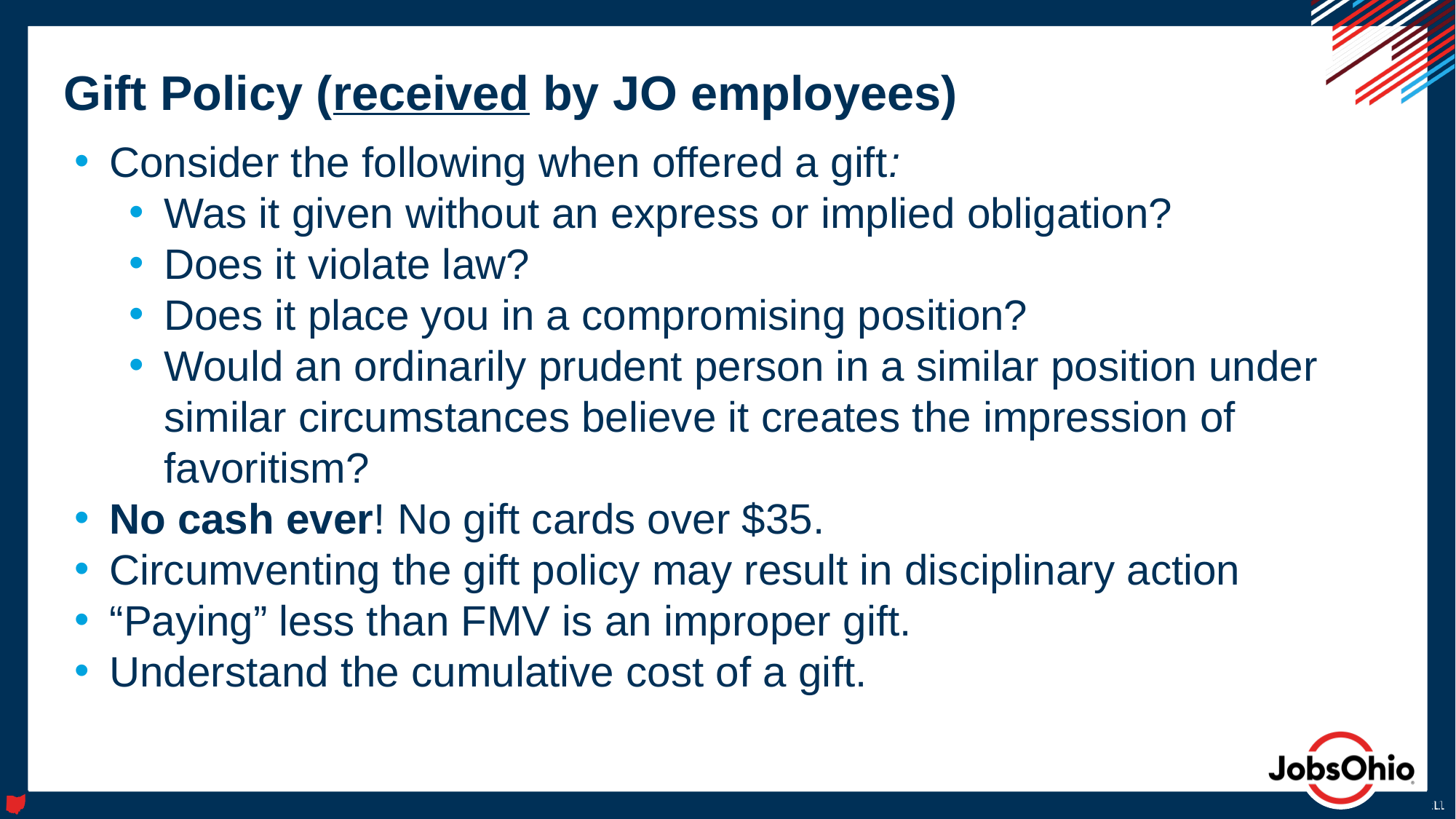

# Gift Policy (received by JO employees)

Consider the following when offered a gift:
Was it given without an express or implied obligation?
Does it violate law?
Does it place you in a compromising position?
Would an ordinarily prudent person in a similar position under similar circumstances believe it creates the impression of favoritism?
No cash ever! No gift cards over $35.
Circumventing the gift policy may result in disciplinary action
“Paying” less than FMV is an improper gift.
Understand the cumulative cost of a gift.

11